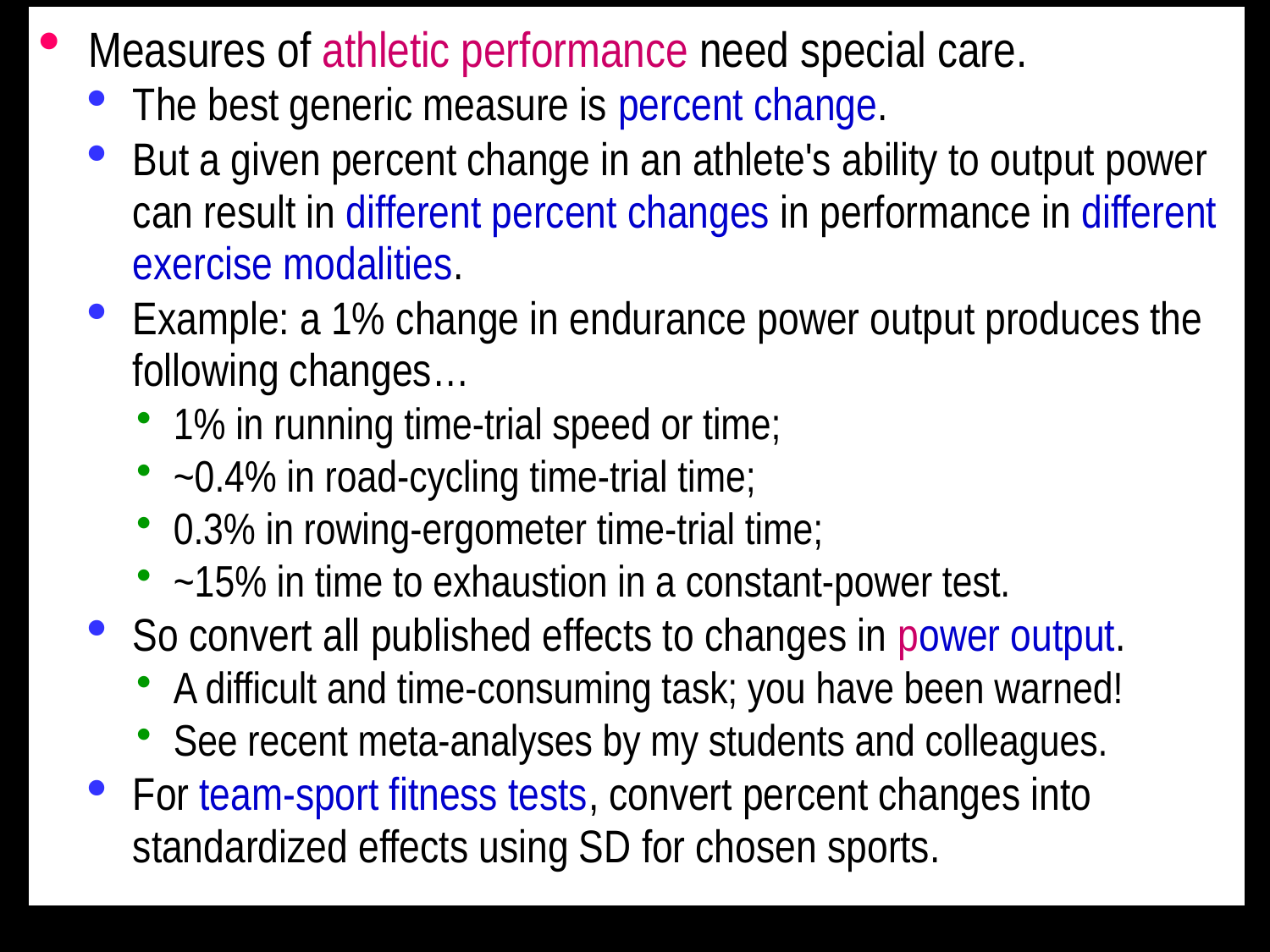

Measures of athletic performance need special care.
The best generic measure is percent change.
But a given percent change in an athlete's ability to output power can result in different percent changes in performance in different exercise modalities.
Example: a 1% change in endurance power output produces the following changes…
1% in running time-trial speed or time;
~0.4% in road-cycling time-trial time;
0.3% in rowing-ergometer time-trial time;
~15% in time to exhaustion in a constant-power test.
So convert all published effects to changes in power output.
A difficult and time-consuming task; you have been warned!
See recent meta-analyses by my students and colleagues.
For team-sport fitness tests, convert percent changes into standardized effects using SD for chosen sports.